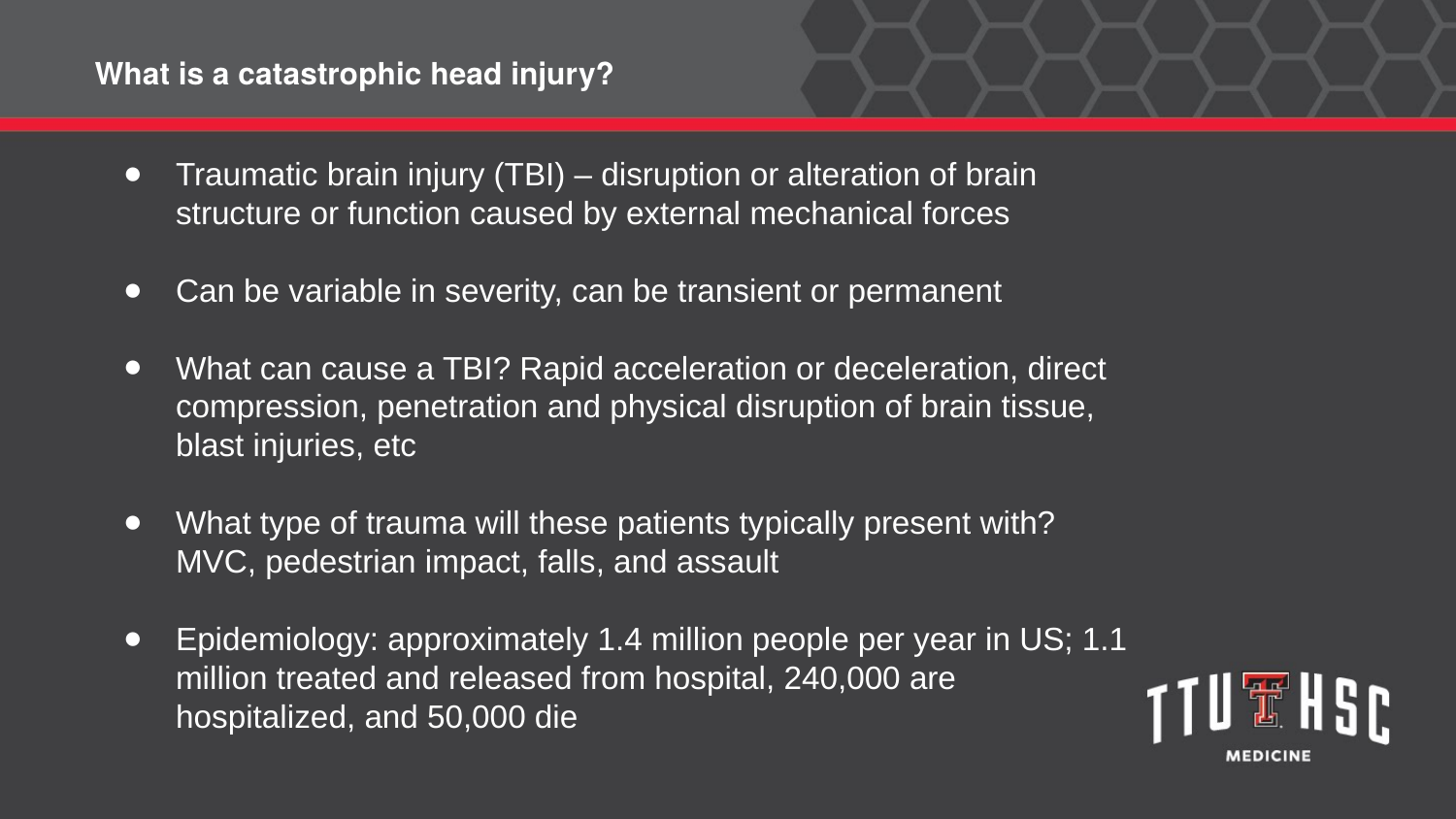

What is a catastrophic head injury?
Traumatic brain injury (TBI) – disruption or alteration of brain structure or function caused by external mechanical forces

Can be variable in severity, can be transient or permanent

What can cause a TBI? Rapid acceleration or deceleration, direct compression, penetration and physical disruption of brain tissue, blast injuries, etc

What type of trauma will these patients typically present with? MVC, pedestrian impact, falls, and assault

Epidemiology: approximately 1.4 million people per year in US; 1.1 million treated and released from hospital, 240,000 are hospitalized, and 50,000 die